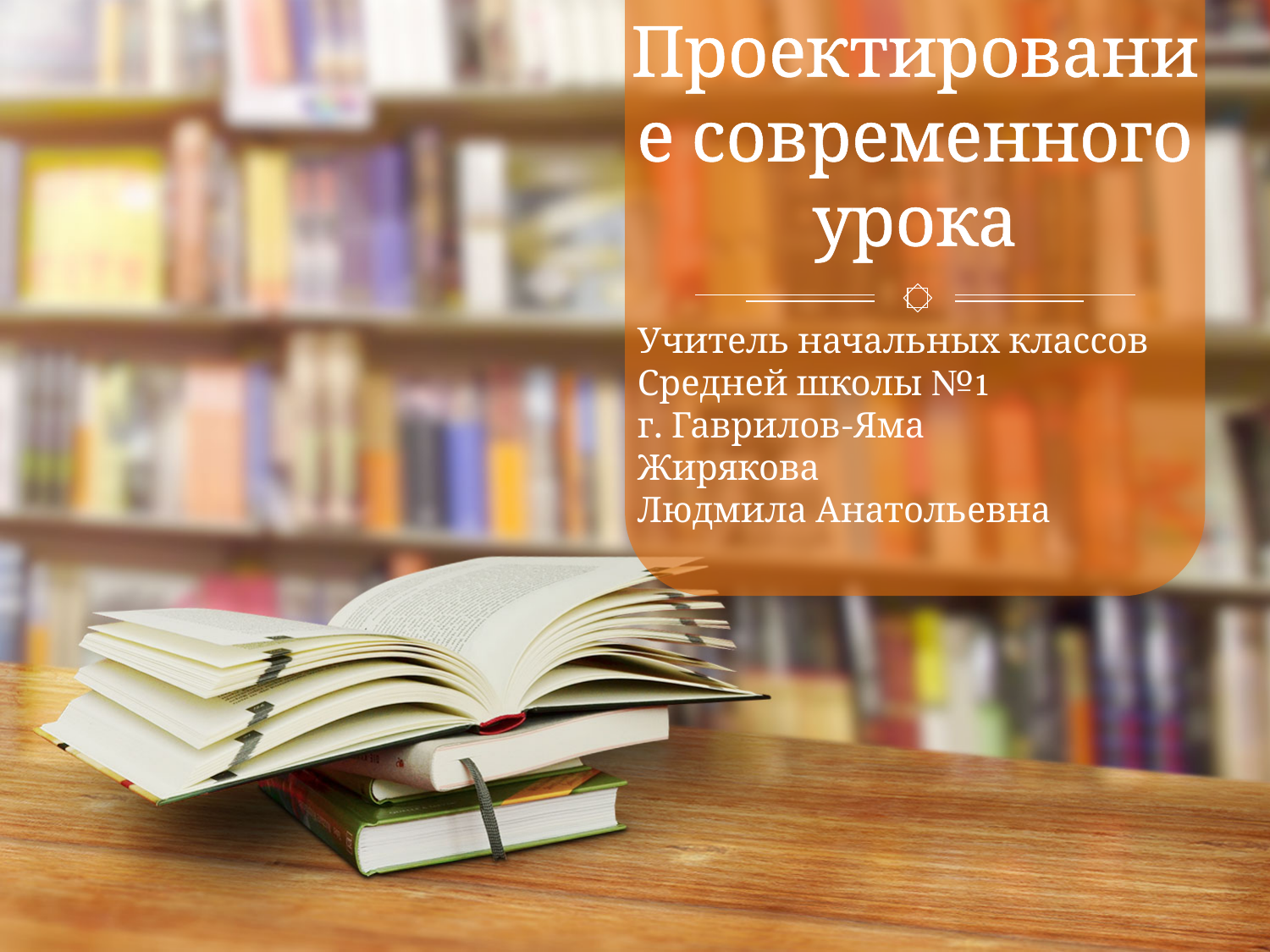

Проектирование современного урока

Учитель начальных классов
Средней школы №1
г. Гаврилов-Яма
Жирякова
Людмила Анатольевна